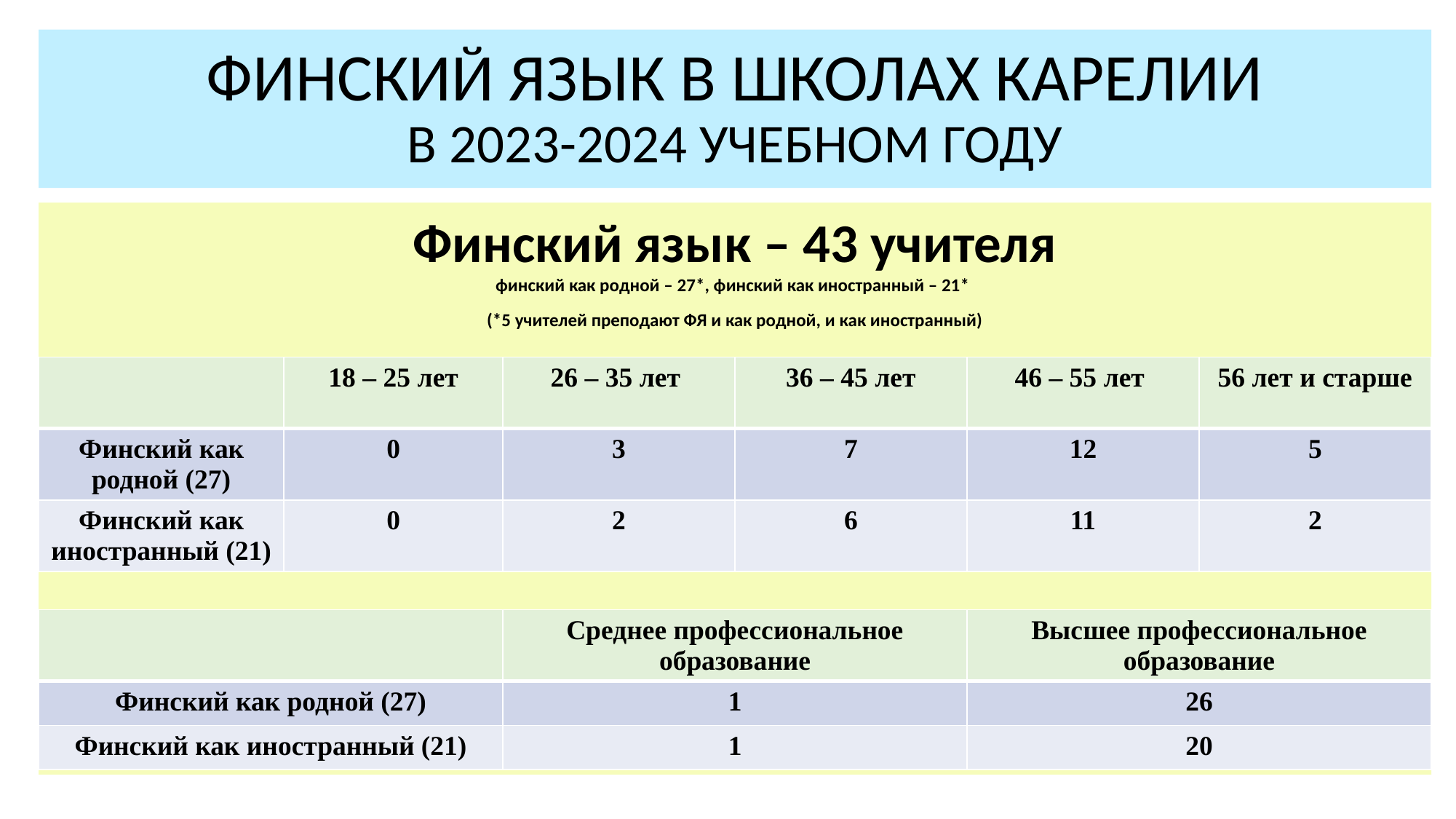

# ФИНСКИЙ ЯЗЫК В ШКОЛАХ КАРЕЛИИ В 2023-2024 УЧЕБНОМ ГОДУ
Финский язык – 43 учителя
финский как родной – 27*, финский как иностранный – 21*
(*5 учителей преподают ФЯ и как родной, и как иностранный)

|  | 18 – 25 лет | 26 – 35 лет | 36 – 45 лет | 46 – 55 лет | 56 лет и старше |
| --- | --- | --- | --- | --- | --- |
| Финский как родной (27) | 0 | 3 | 7 | 12 | 5 |
| Финский как иностранный (21) | 0 | 2 | 6 | 11 | 2 |
|  | Среднее профессиональное образование | Высшее профессиональное образование |
| --- | --- | --- |
| Финский как родной (27) | 1 | 26 |
| Финский как иностранный (21) | 1 | 20 |